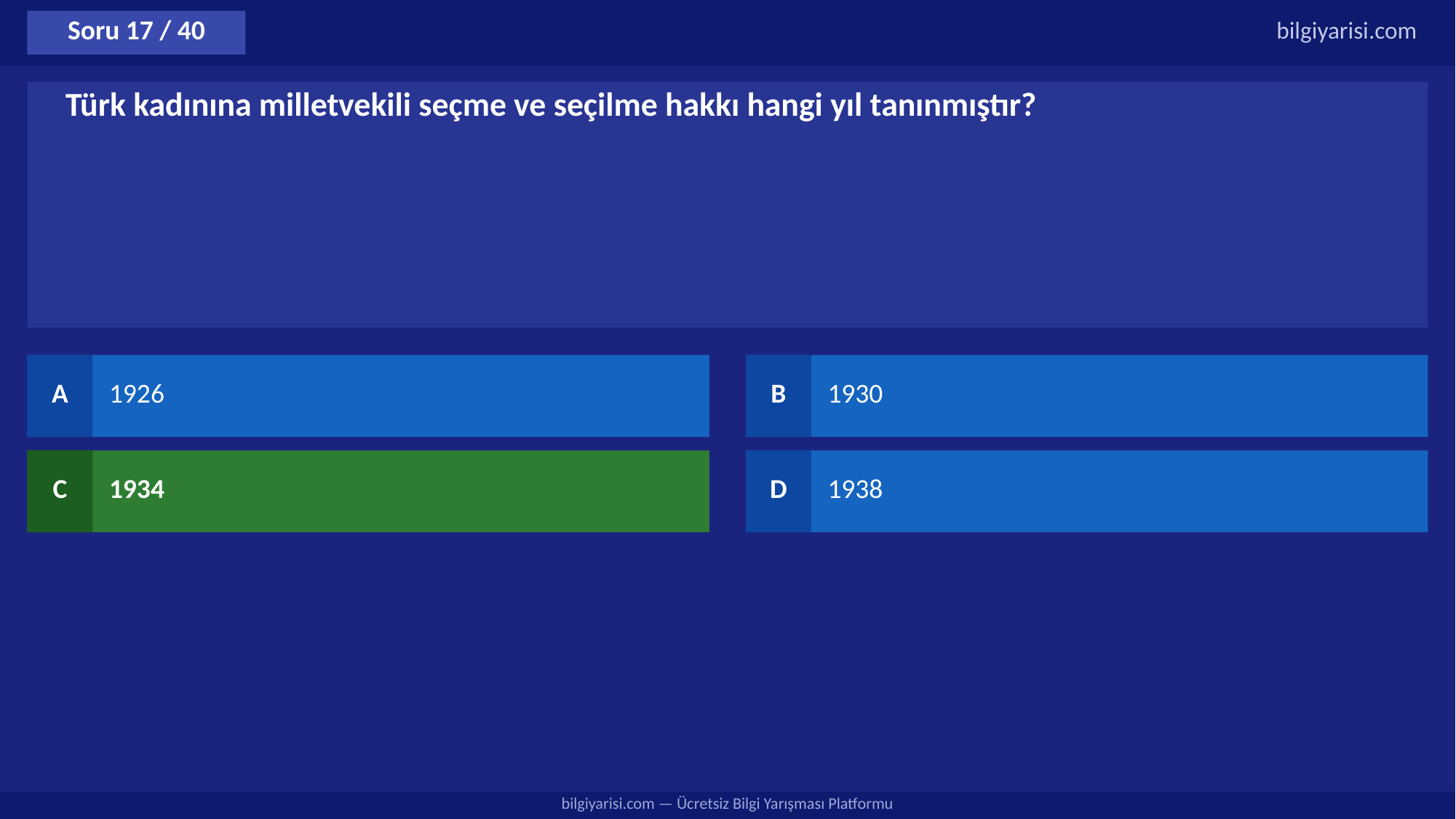

Soru 17 / 40
bilgiyarisi.com

Türk kadınına milletvekili seçme ve seçilme hakkı hangi yıl tanınmıştır?

A
1926

B
1930

C
1934

D
1938
bilgiyarisi.com — Ücretsiz Bilgi Yarışması Platformu